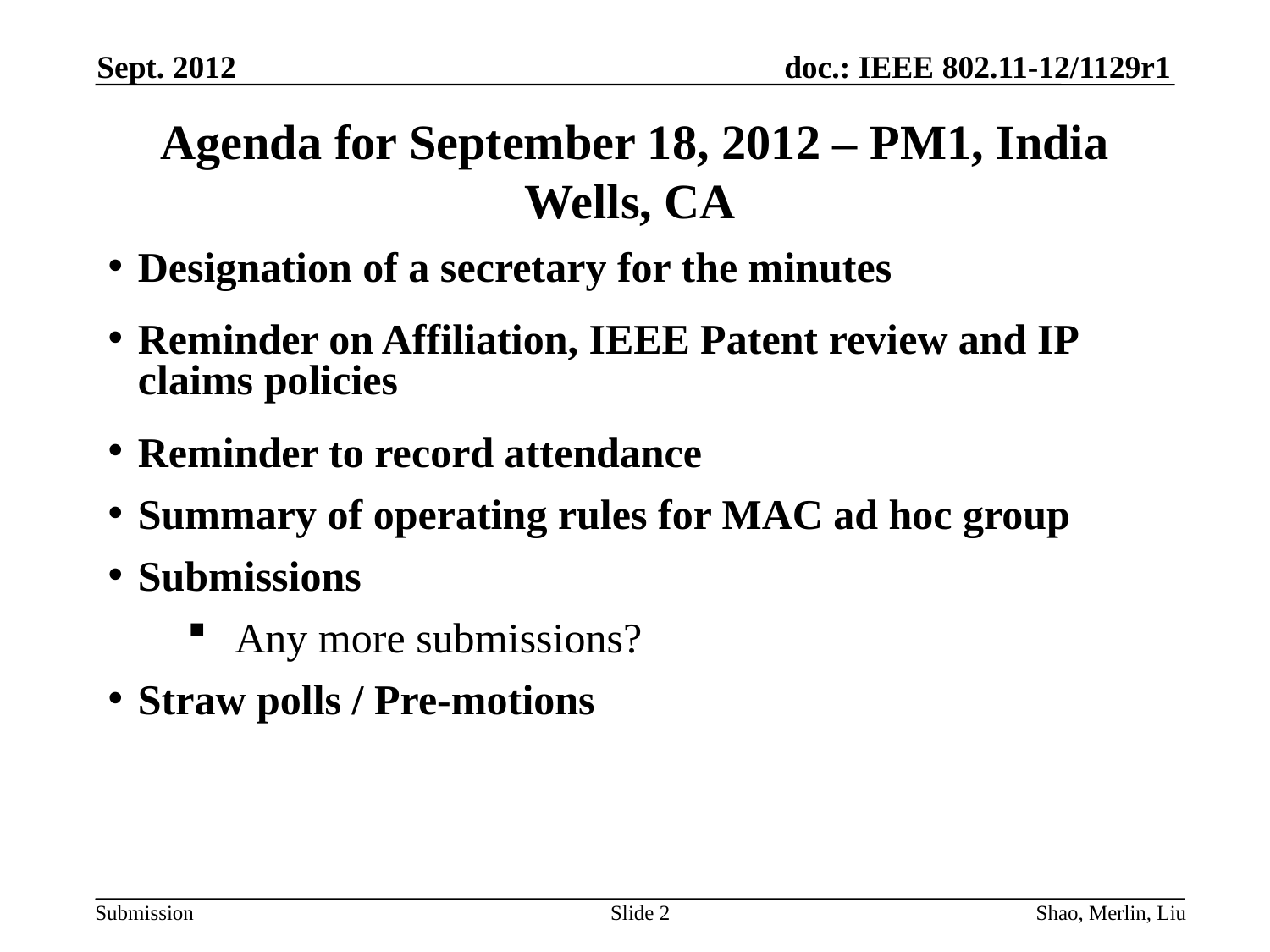

Sept. 2012
Agenda for September 18, 2012 – PM1, India Wells, CA
Designation of a secretary for the minutes
Reminder on Affiliation, IEEE Patent review and IP claims policies
Reminder to record attendance
Summary of operating rules for MAC ad hoc group
Submissions
Any more submissions?
Straw polls / Pre-motions

Shao, Merlin, Liu
Slide 2